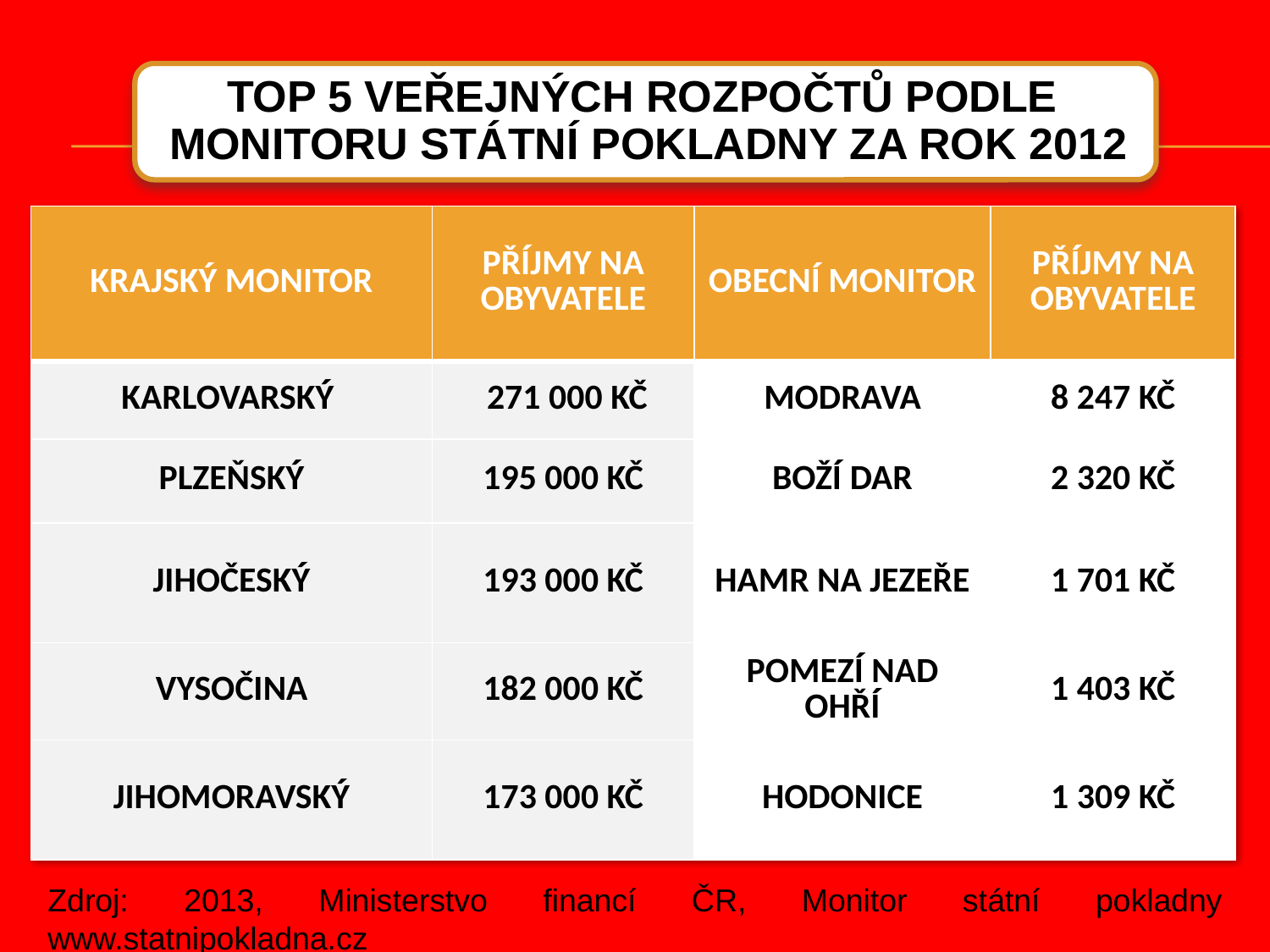

TOP 5 VEŘEJNÝCH ROZPOČTŮ PODLE
MONITORU STÁTNÍ POKLADNY ZA ROK 2012
| KRAJSKÝ MONITOR | PŘÍJMY NA OBYVATELE | OBECNÍ MONITOR | PŘÍJMY NA OBYVATELE |
| --- | --- | --- | --- |
| KARLOVARSKÝ | 271 000 KČ | MODRAVA | 8 247 KČ |
| PLZEŇSKÝ | 195 000 KČ | BOŽÍ DAR | 2 320 KČ |
| JIHOČESKÝ | 193 000 KČ | HAMR NA JEZEŘE | 1 701 KČ |
| VYSOČINA | 182 000 KČ | POMEZÍ NAD OHŘÍ | 1 403 KČ |
| JIHOMORAVSKÝ | 173 000 KČ | HODONICE | 1 309 KČ |
Zdroj: 2013, Ministerstvo financí ČR, Monitor státní pokladny www.statnipokladna.cz